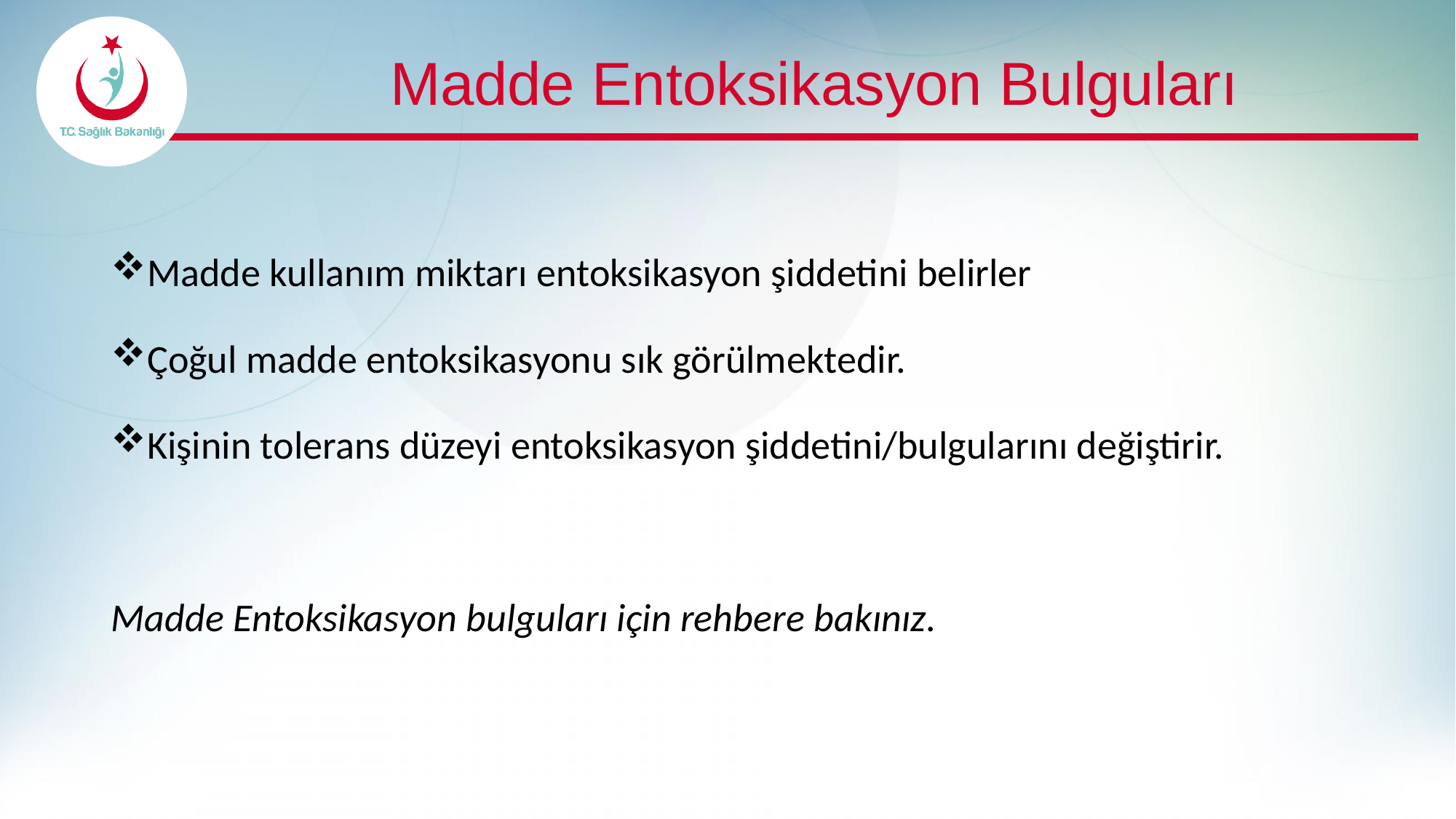

# Madde Entoksikasyon Bulguları
Madde kullanım miktarı entoksikasyon şiddetini belirler
Çoğul madde entoksikasyonu sık görülmektedir.
Kişinin tolerans düzeyi entoksikasyon şiddetini/bulgularını değiştirir.

Madde Entoksikasyon bulguları için rehbere bakınız.